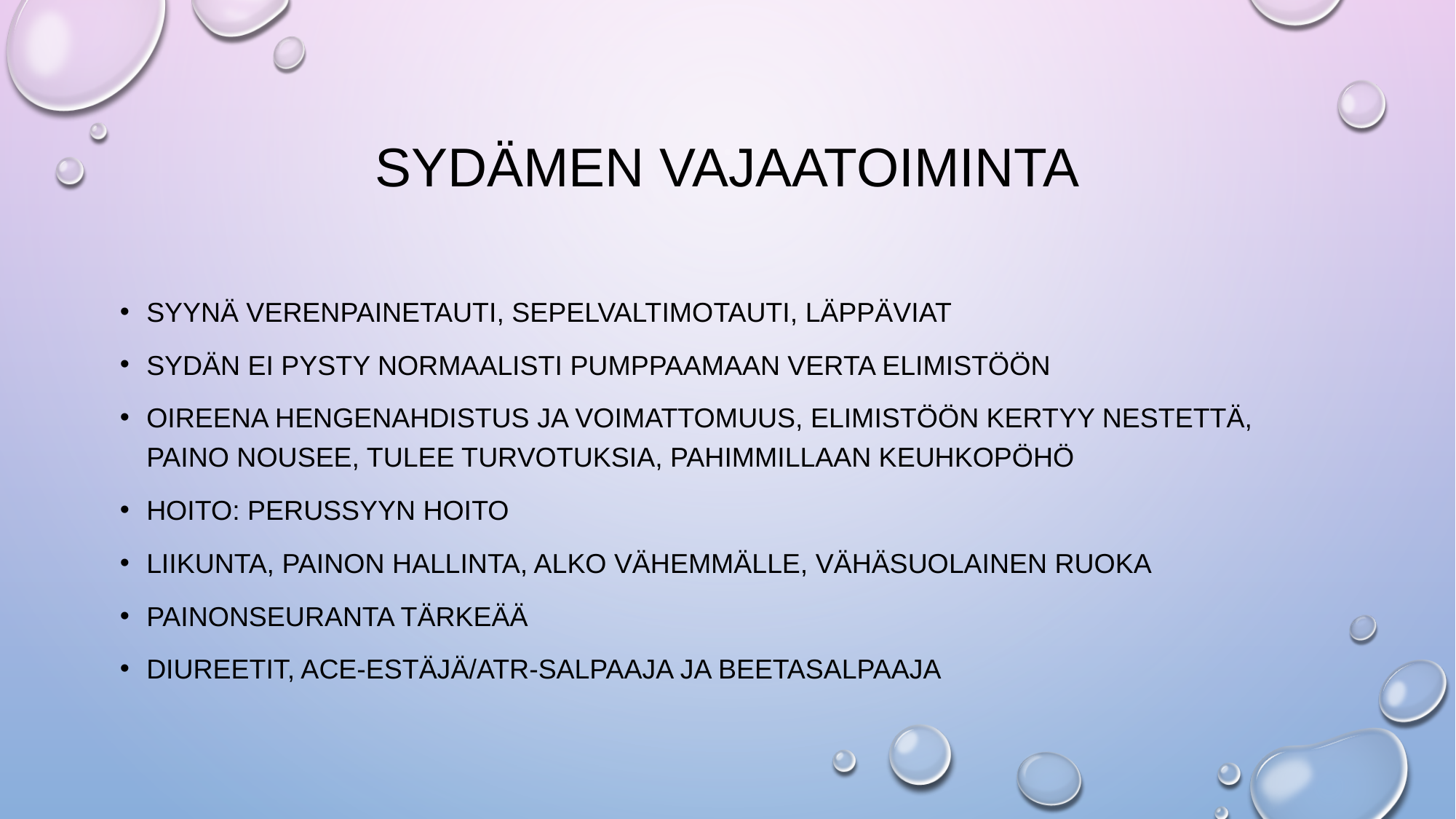

# Sydämen vajaatoiminta
Syynä verenpainetauti, sepelvaltimotauti, läppäviat
Sydän ei pysty normaalisti pumppaamaan verta elimistöön
Oireena hengenahdistus ja voimattomuus, elimistöön kertyy nestettä, paino nousee, tulee turvotuksia, pahimmillaan keuhkopöhö
Hoito: perussyyn hoito
Liikunta, painon hallinta, alko vähemmälle, vähäsuolainen ruoka
Painonseuranta tärkeää
Diureetit, ACE-estäjä/ATR-salpaaja ja beetasalpaaja